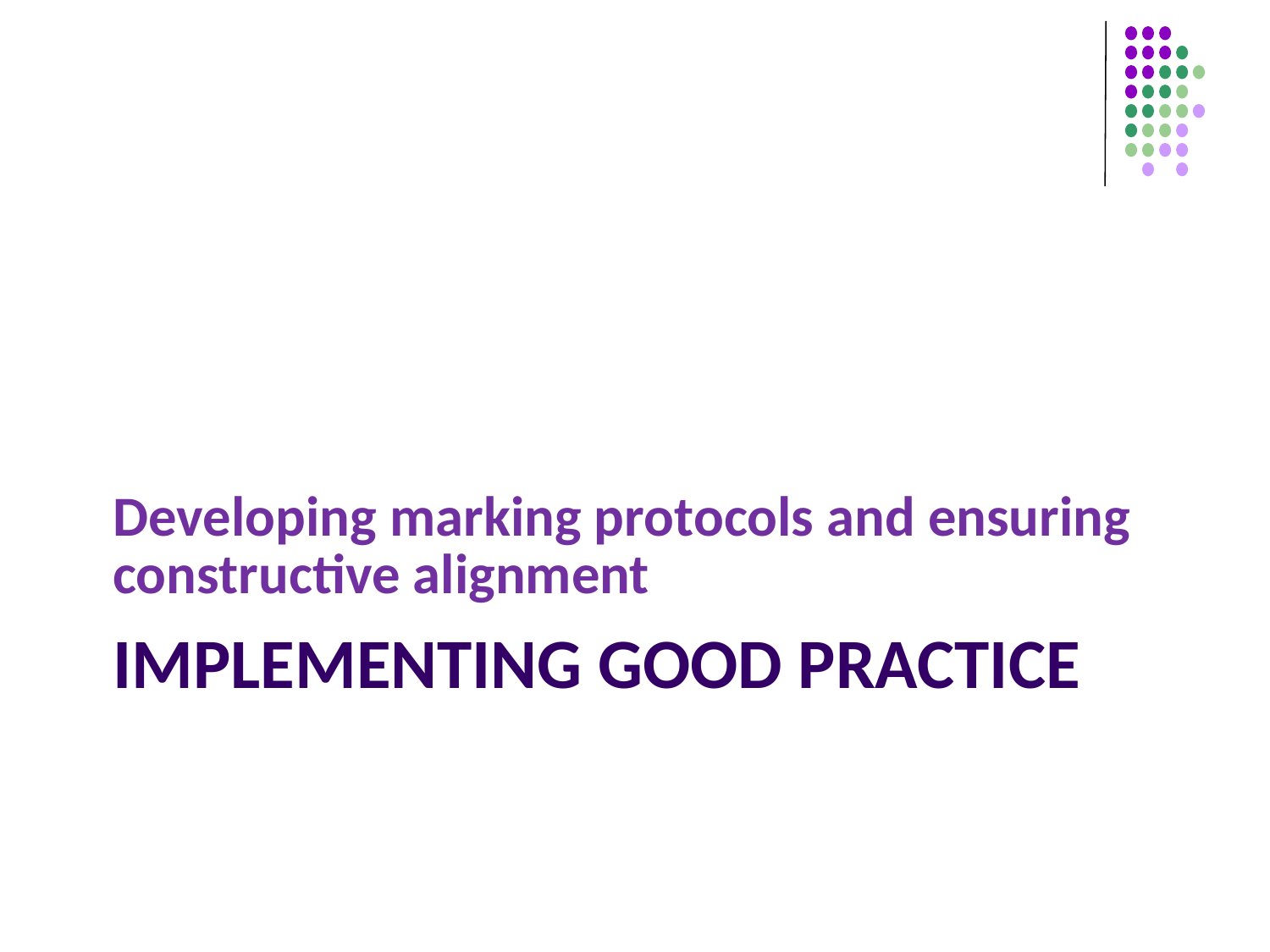

Developing marking protocols and ensuring constructive alignment
# Implementing good practice